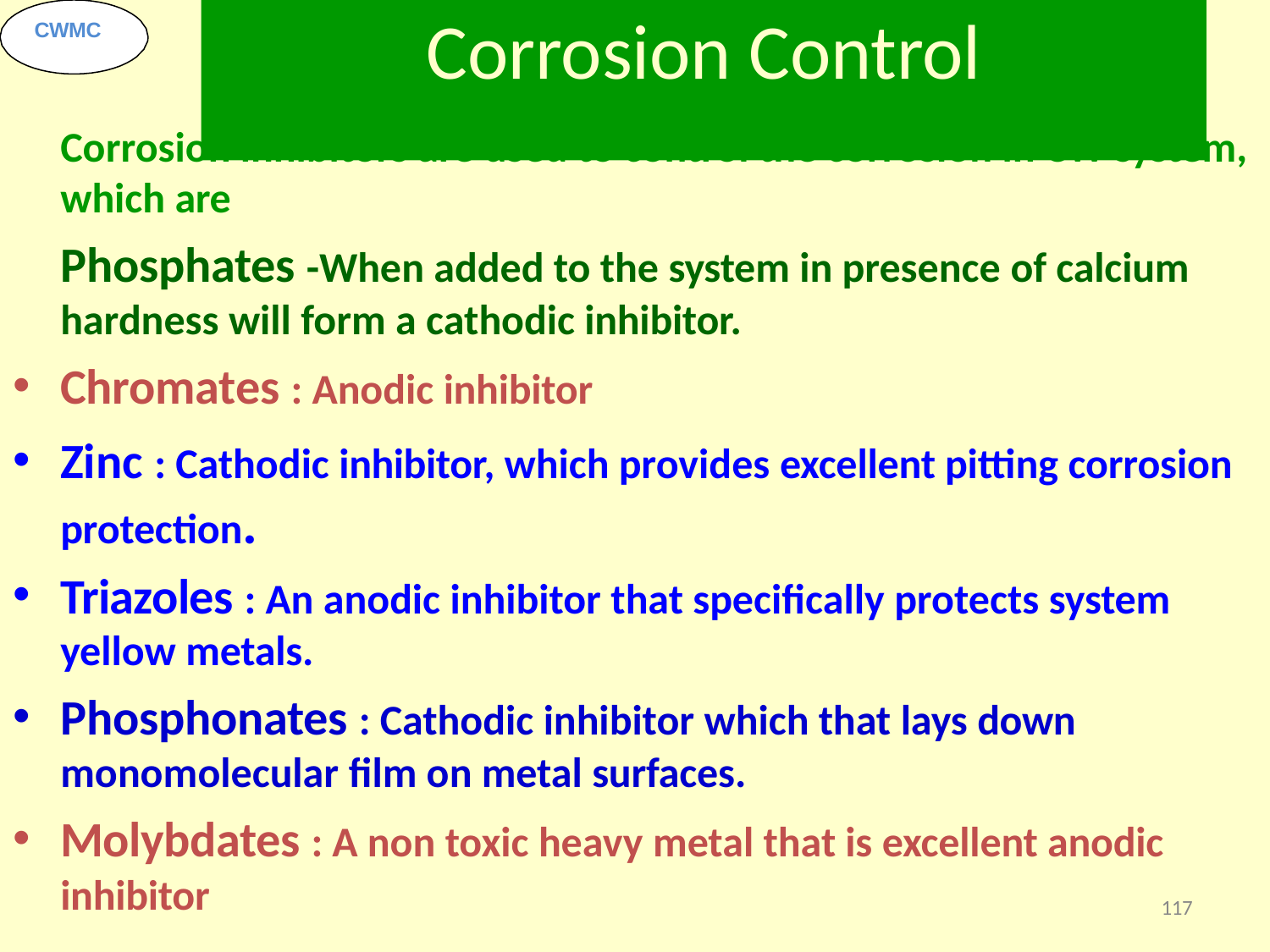

# Corrosion Control
CWMC
Corrosion inhibitors are used to control the corrosion in CW system, which are
Phosphates -When added to the system in presence of calcium
hardness will form a cathodic inhibitor.
Chromates : Anodic inhibitor
Zinc : Cathodic inhibitor, which provides excellent pitting corrosion protection.
Triazoles : An anodic inhibitor that specifically protects system yellow metals.
Phosphonates : Cathodic inhibitor which that lays down
monomolecular film on metal surfaces.
Molybdates : A non toxic heavy metal that is excellent anodic
inhibitor
117